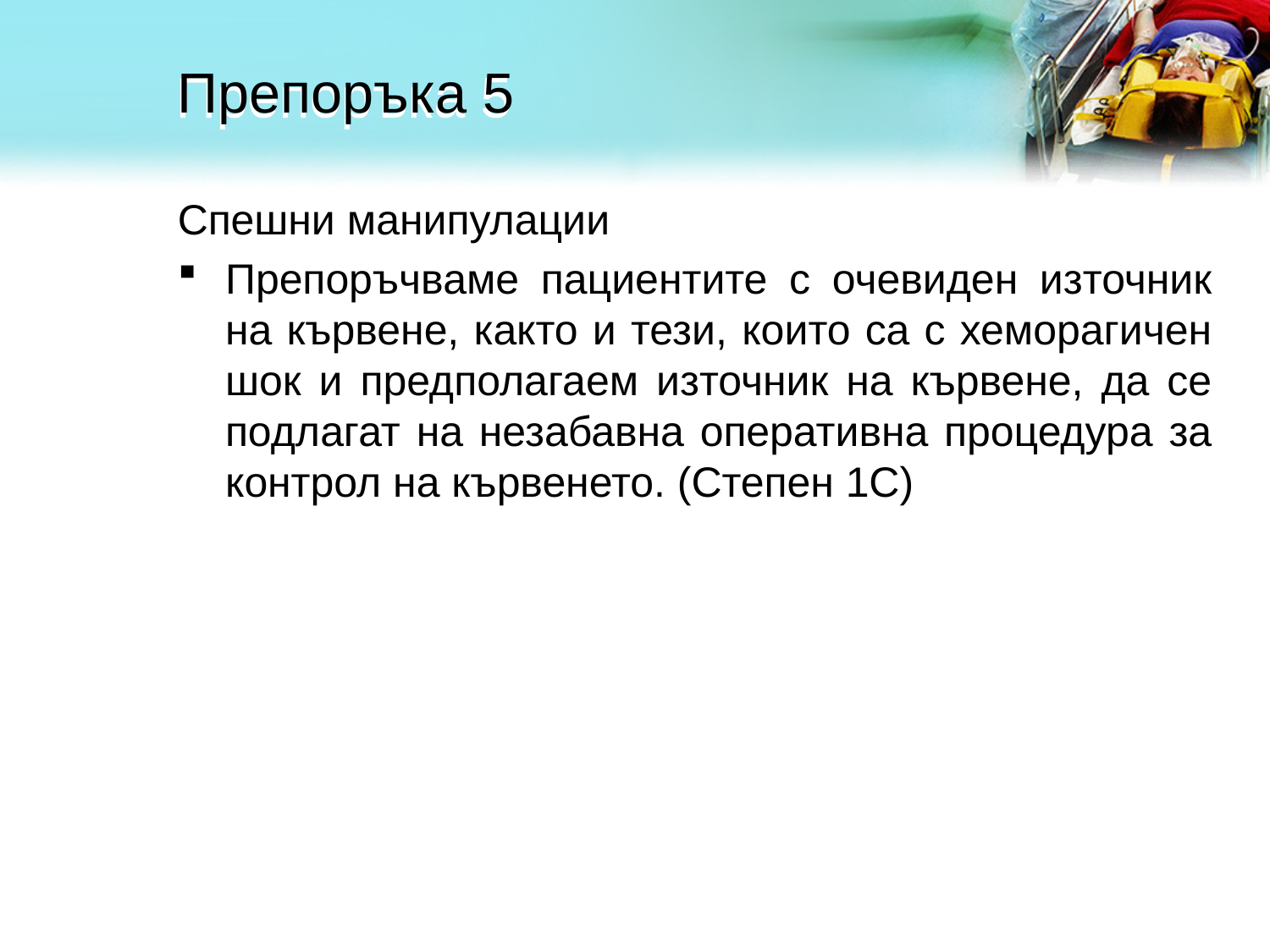

# Препоръка 5
Спешни манипулации
Препоръчваме пациентите с очевиден източник на кървене, както и тези, които са с хеморагичен шок и предполагаем източник на кървене, да се подлагат на незабавна оперативна процедура за контрол на кървенето. (Степен 1С)